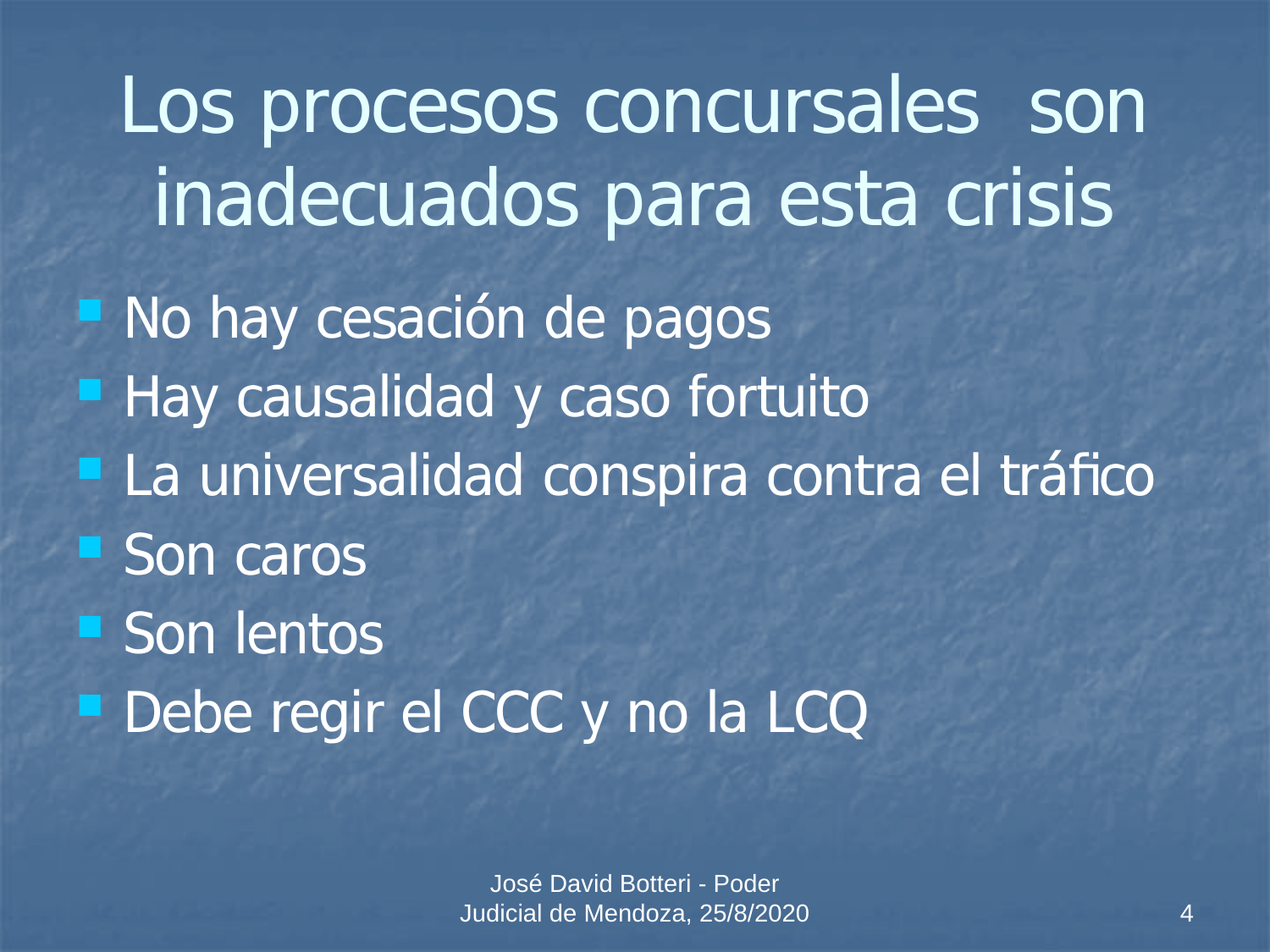

# Los procesos concursales  son inadecuados para esta crisis
No hay cesación de pagos
Hay causalidad y caso fortuito
La universalidad conspira contra el tráfico
Son caros
Son lentos
Debe regir el CCC y no la LCQ

José David Botteri - Poder Judicial de Mendoza, 25/8/2020
4